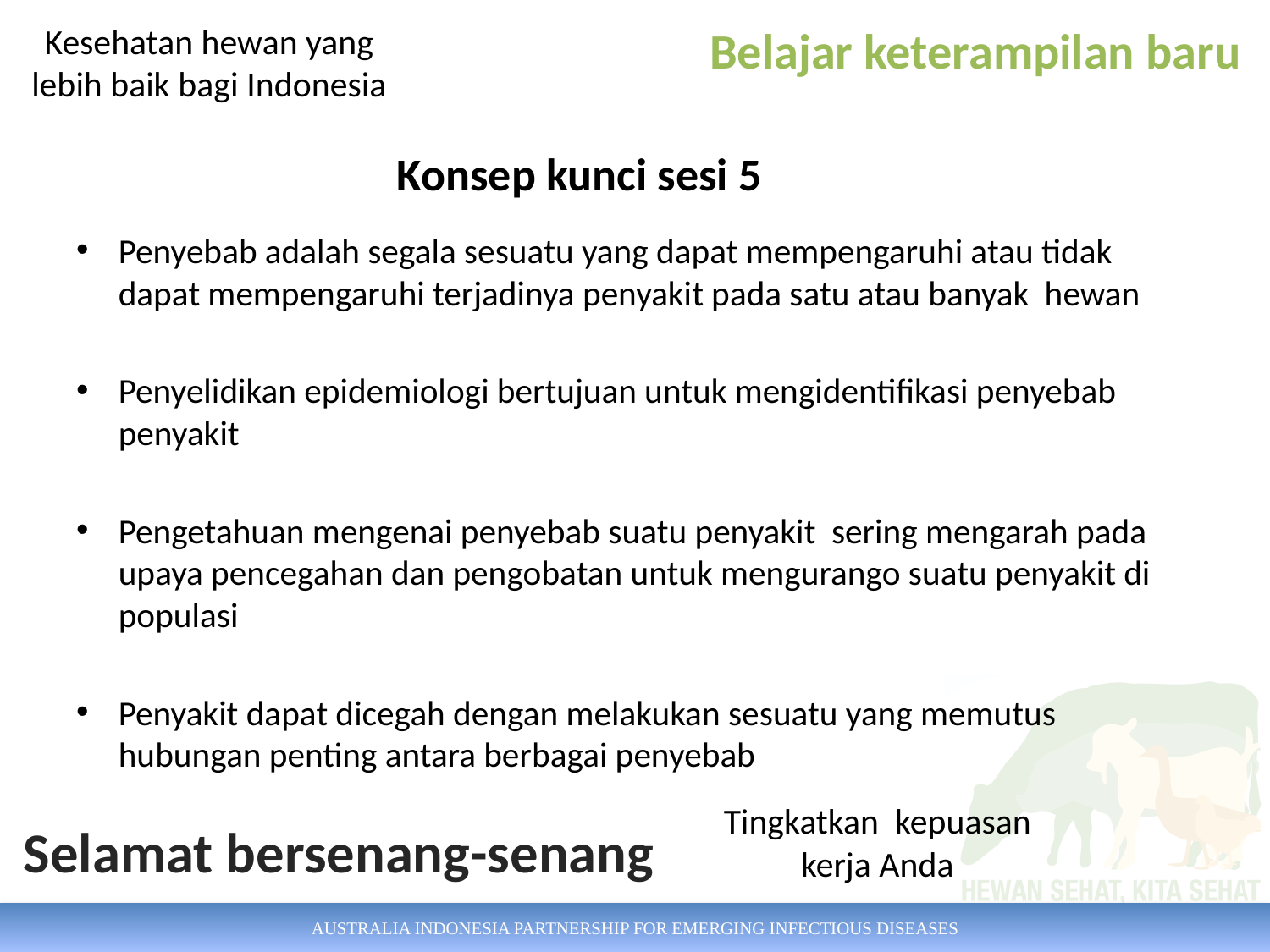

Kesehatan hewan yang lebih baik bagi Indonesia
Belajar keterampilan baru
# Konsep kunci sesi 5
Penyebab adalah segala sesuatu yang dapat mempengaruhi atau tidak dapat mempengaruhi terjadinya penyakit pada satu atau banyak  hewan

Penyelidikan epidemiologi bertujuan untuk mengidentifikasi penyebab penyakit

Pengetahuan mengenai penyebab suatu penyakit  sering mengarah pada upaya pencegahan dan pengobatan untuk mengurango suatu penyakit di populasi

Penyakit dapat dicegah dengan melakukan sesuatu yang memutus hubungan penting antara berbagai penyebab
Tingkatkan  kepuasan kerja Anda
Selamat bersenang-senang